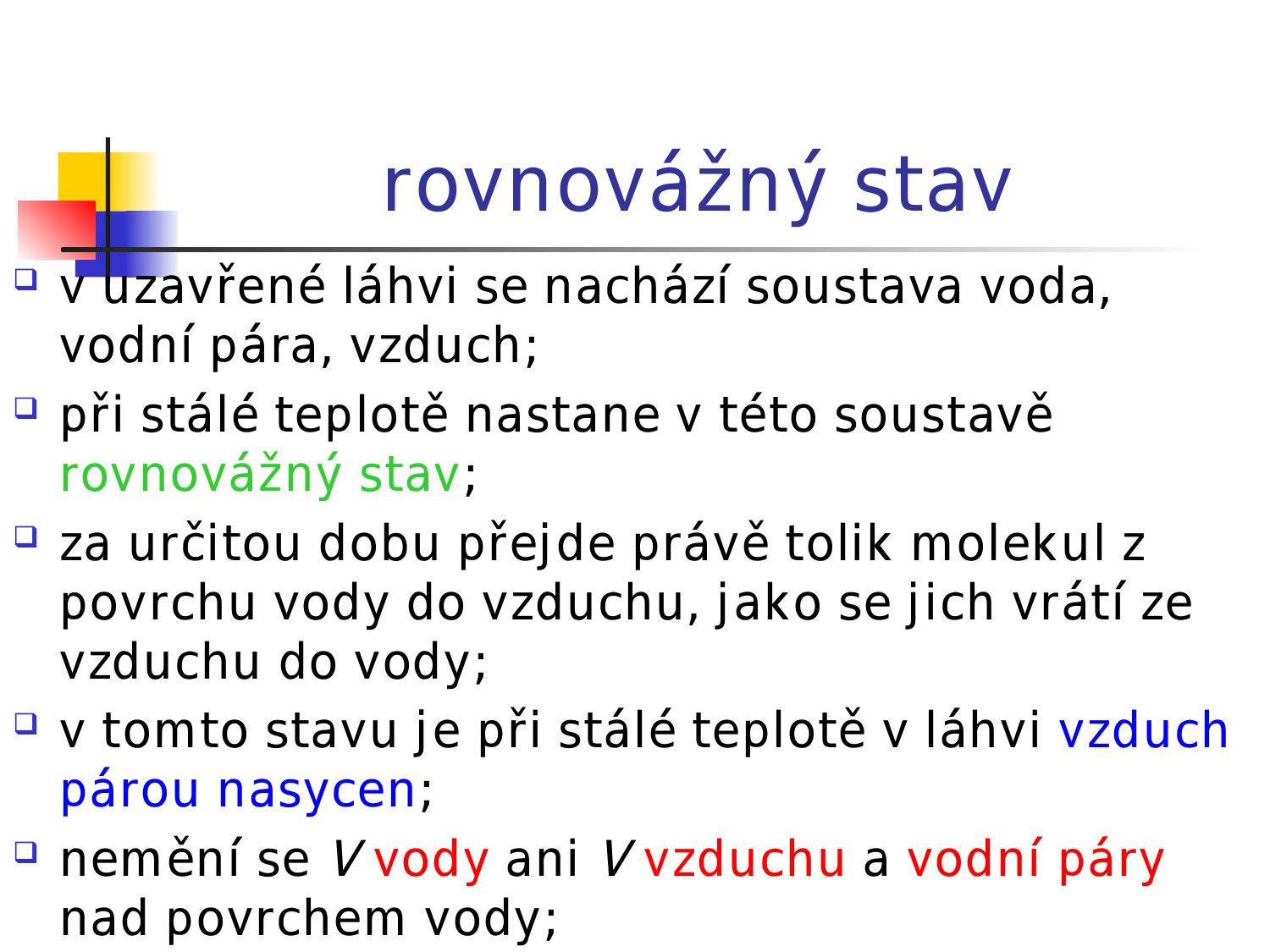

# rovnovážný stav
v uzavřené láhvi se nachází soustava voda, vodní pára, vzduch;
při stálé teplotě nastane v této soustavě rovnovážný stav;
za určitou dobu přejde právě tolik molekul z povrchu vody do vzduchu, jako se jich vrátí ze vzduchu do vody;
v tomto stavu je při stálé teplotě v láhvi vzduch párou nasycen;
nemění se V vody ani V vzduchu a vodní páry nad povrchem vody;